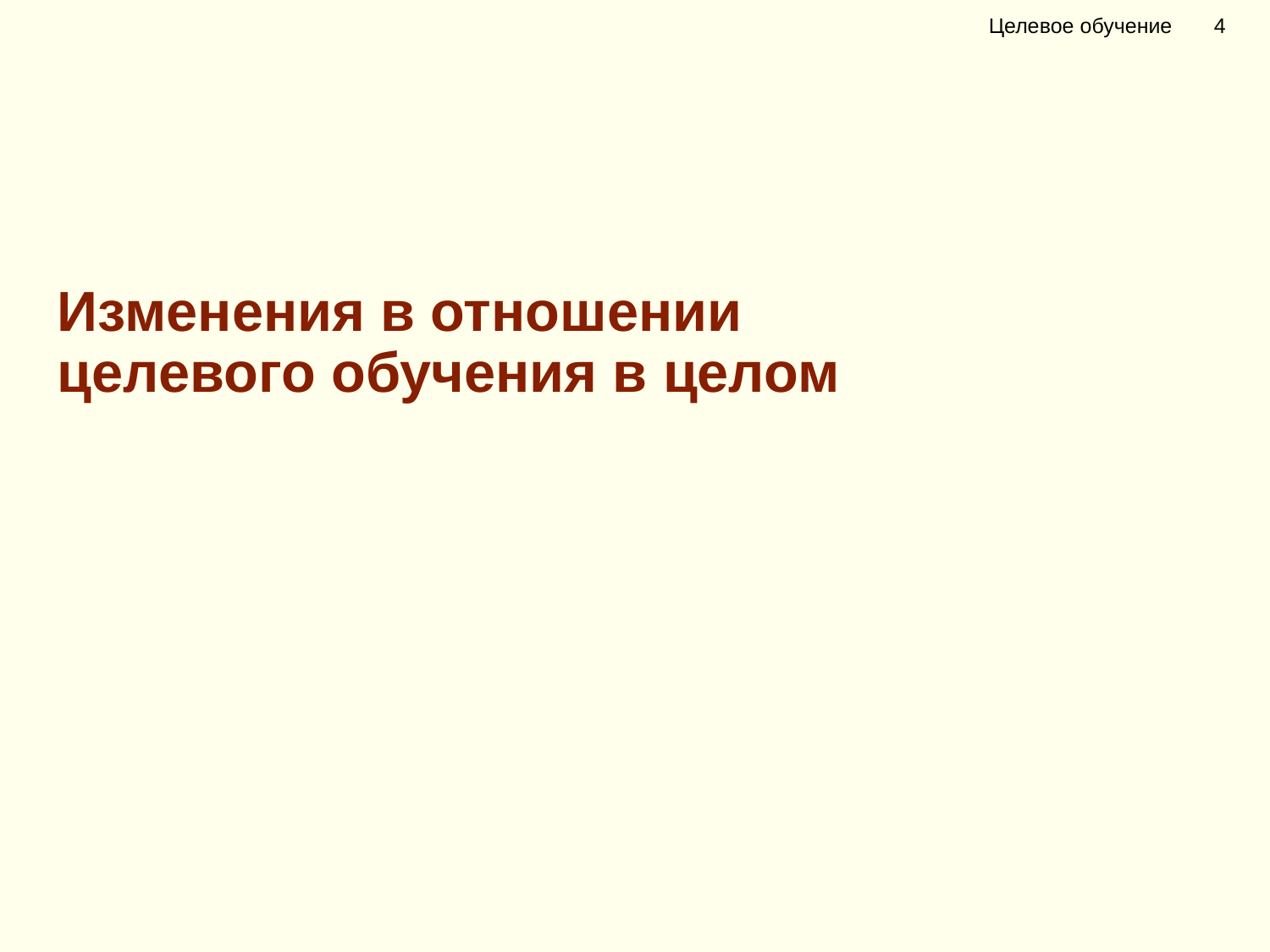

Целевое обучение       4
Изменения в отношении
целевого обучения в целом